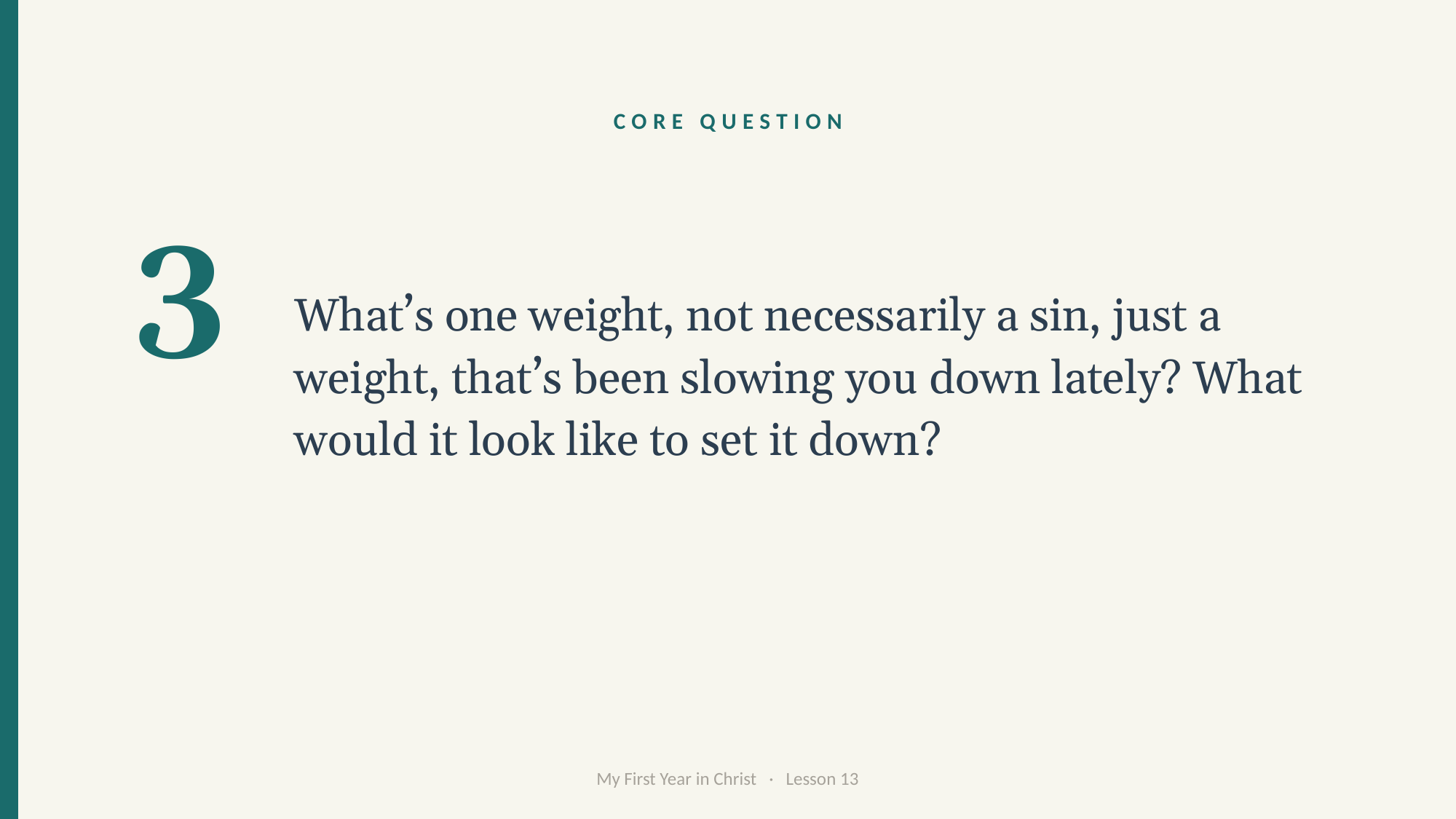

CORE QUESTION
What’s one weight, not necessarily a sin, just a weight, that’s been slowing you down lately? What would it look like to set it down?
3
My First Year in Christ   ·   Lesson 13